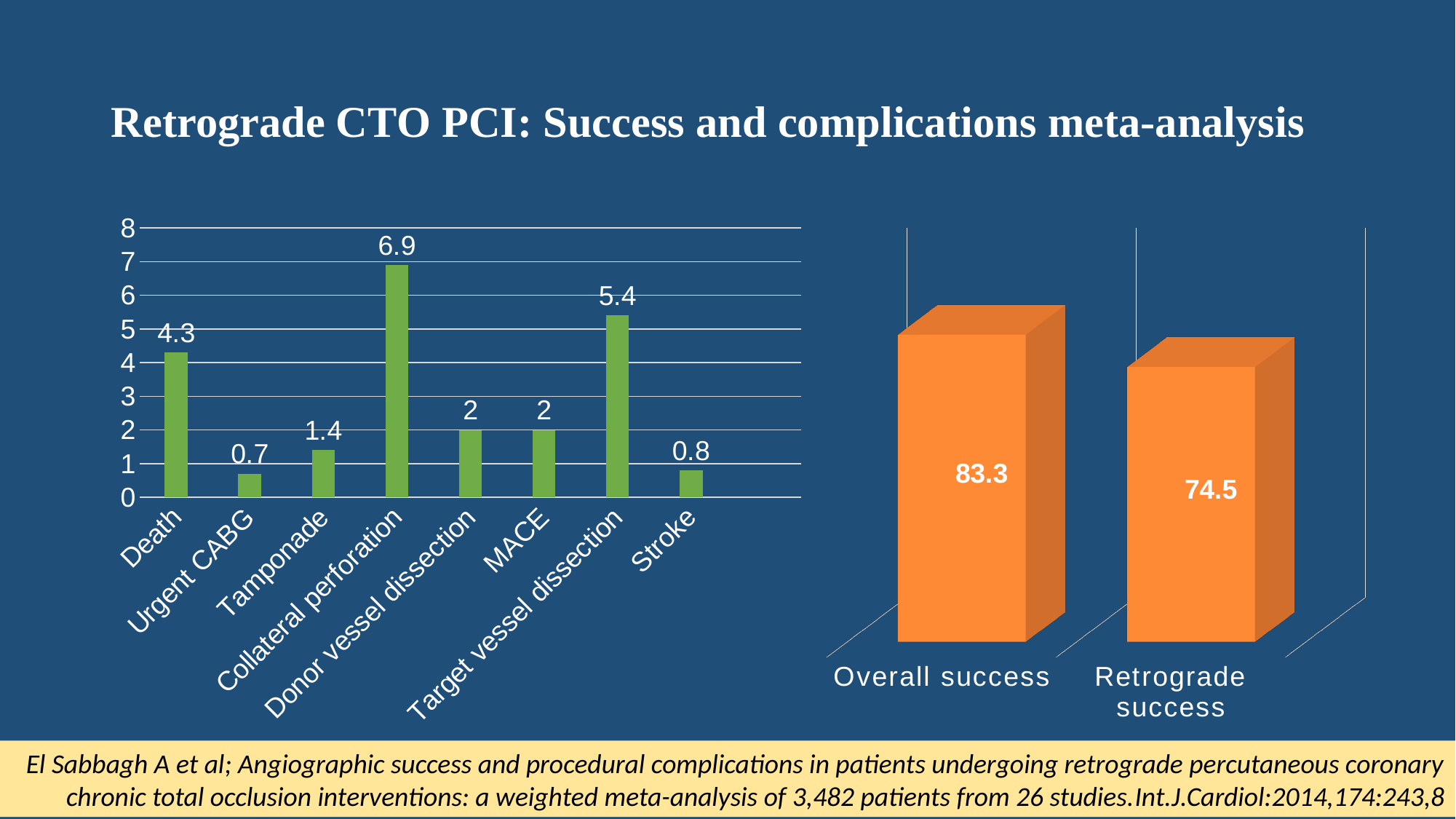

# Retrograde CTO PCI: Success and complications meta-analysis

### Chart

| Category | Series 1 |
|---|---|
| Death | 4.3 |
| Urgent CABG | 0.7 |
| Tamponade | 1.4 |
| Collateral perforation | 6.9 |
| Donor vessel dissection | 2.0 |
| MACE | 2.0 |
| Target vessel dissection | 5.4 |
| Stroke | 0.8 |

[unsupported chart]

El Sabbagh A et al; Angiographic success and procedural complications in patients undergoing retrograde percutaneous coronary chronic total occlusion interventions: a weighted meta-analysis of 3,482 patients from 26 studies.Int.J.Cardiol:2014,174:243,8